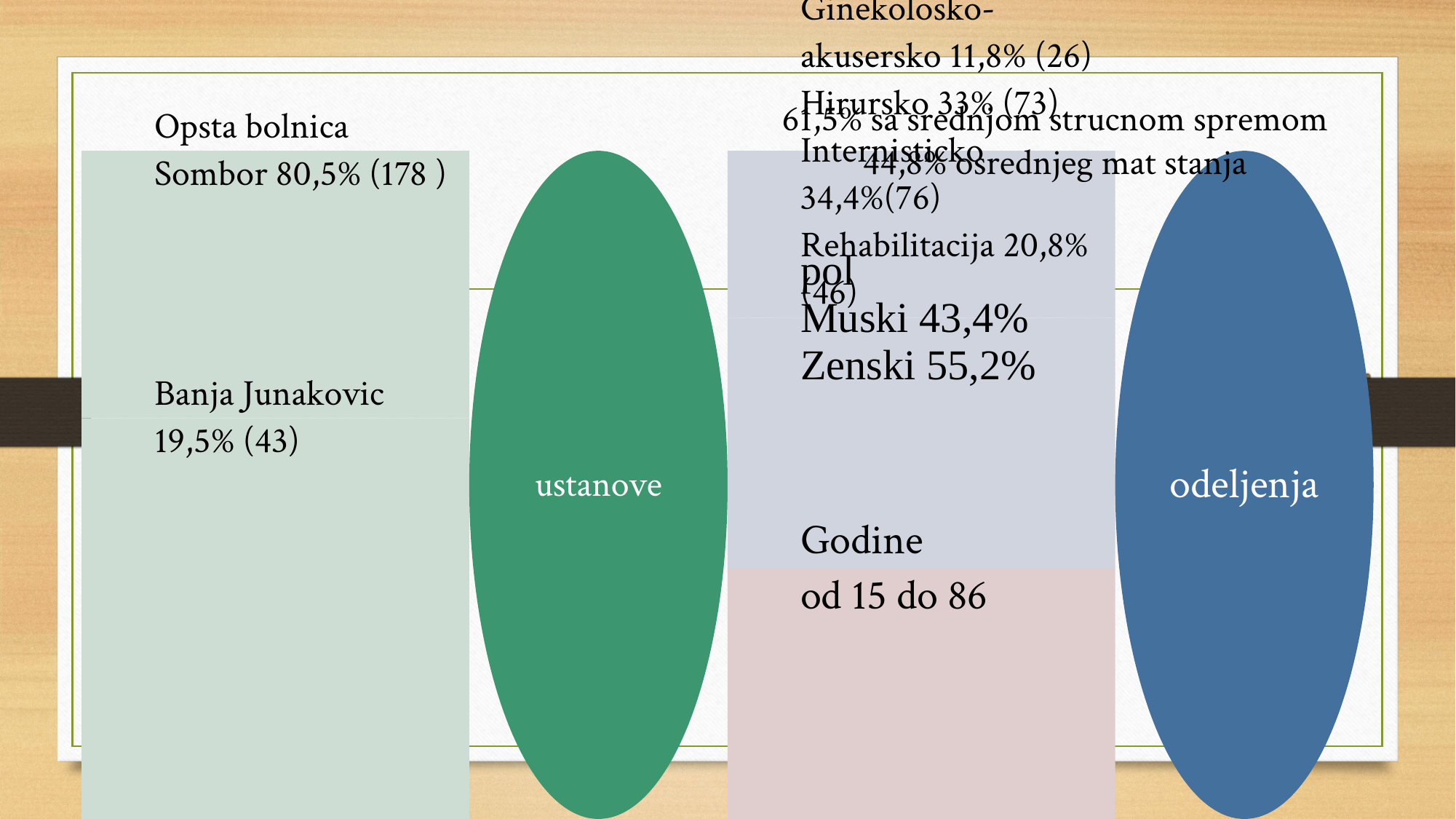

61,5% sa srednjom strucnom spremom
44,8% osrednjeg mat stanja
#
ustanove
Opsta bolnica Sombor 80,5% (178 )
Banja Junakovic
19,5% (43)
odeljenja
Ginekolosko-akusersko 11,8% (26)
Hirursko 33% (73)
pol
Muski 43,4%
Zenski 55,2%
Godine
od 15 do 86